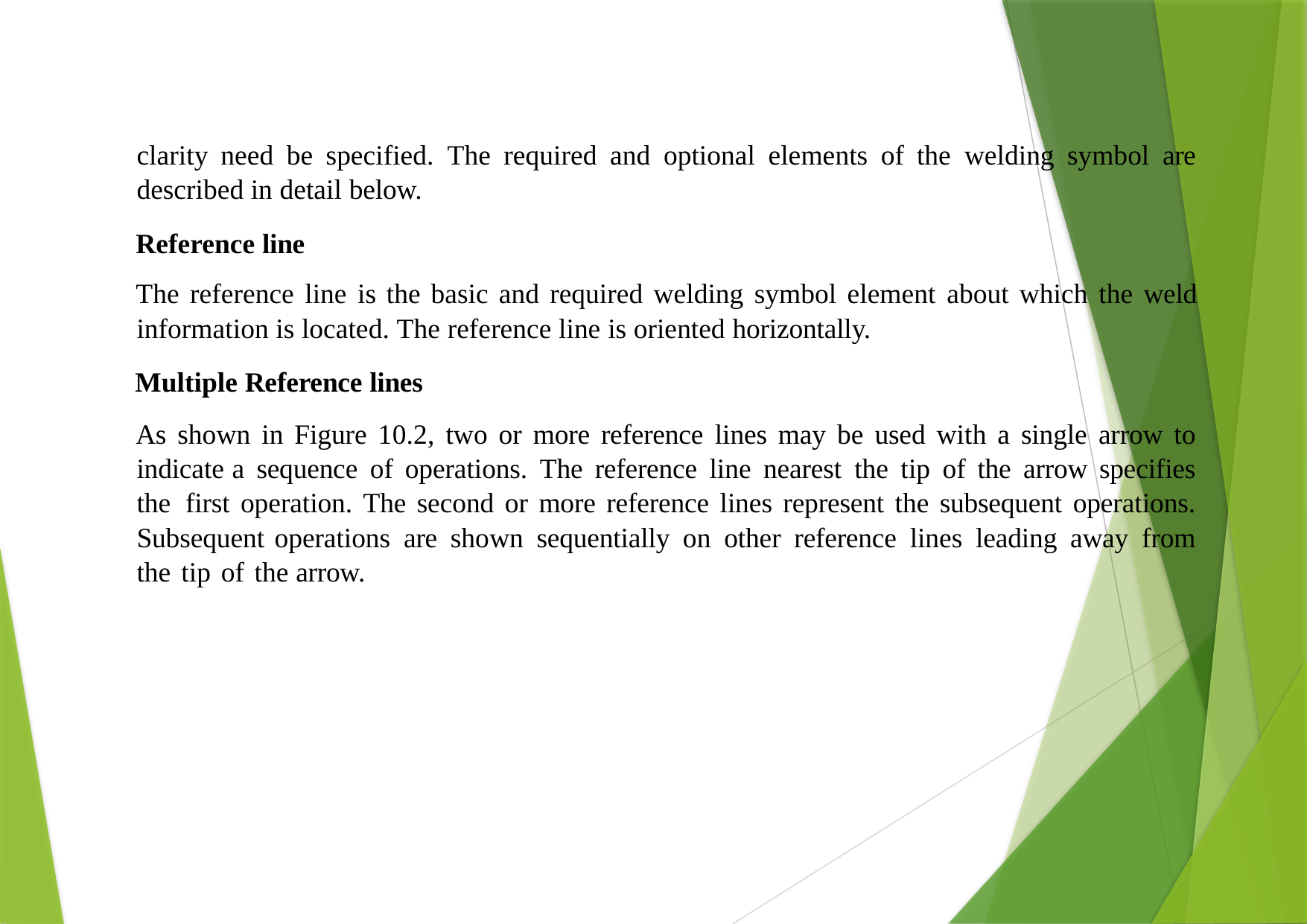

clarity need be specified. The required and optional elements of the welding symbol are described in detail below.
Reference line
The reference line is the basic and required welding symbol element about which the weld information is located. The reference line is oriented horizontally.
Multiple Reference lines
As shown in Figure 10.2, two or more reference lines may be used with a single arrow to indicate a sequence of operations. The reference line nearest the tip of the arrow specifies the first operation. The second or more reference lines represent the subsequent operations. Subsequent operations are shown sequentially on other reference lines leading away from the tip of the arrow.